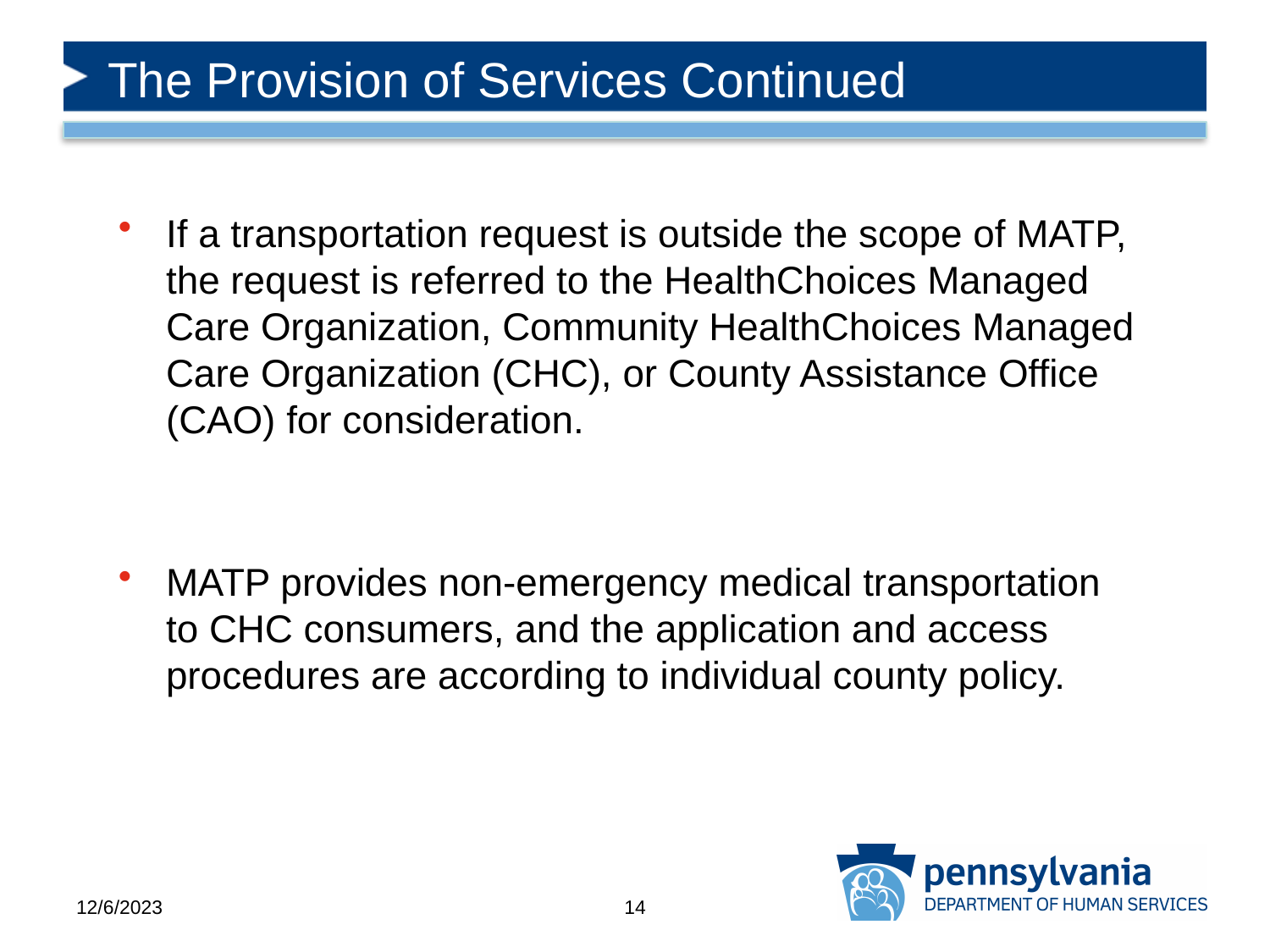

# The Provision of Services Continued

If a transportation request is outside the scope of MATP, the request is referred to the HealthChoices Managed Care Organization, Community HealthChoices Managed Care Organization (CHC), or County Assistance Office (CAO) for consideration.

MATP provides non-emergency medical transportation to CHC consumers, and the application and access procedures are according to individual county policy.
12/6/2023
14